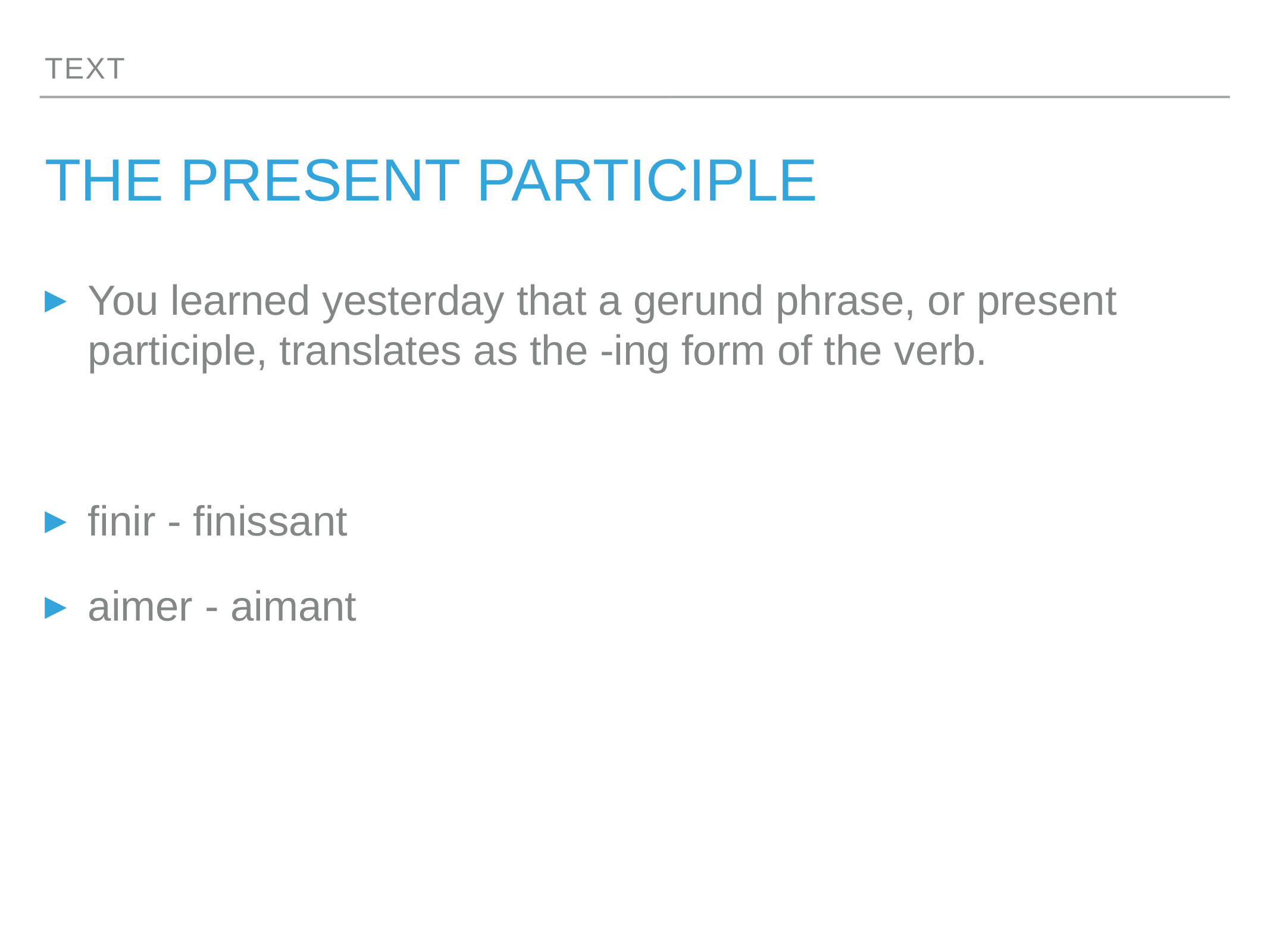

Text
# The Present Participle
You learned yesterday that a gerund phrase, or present participle, translates as the -ing form of the verb.

finir - finissant
aimer - aimant